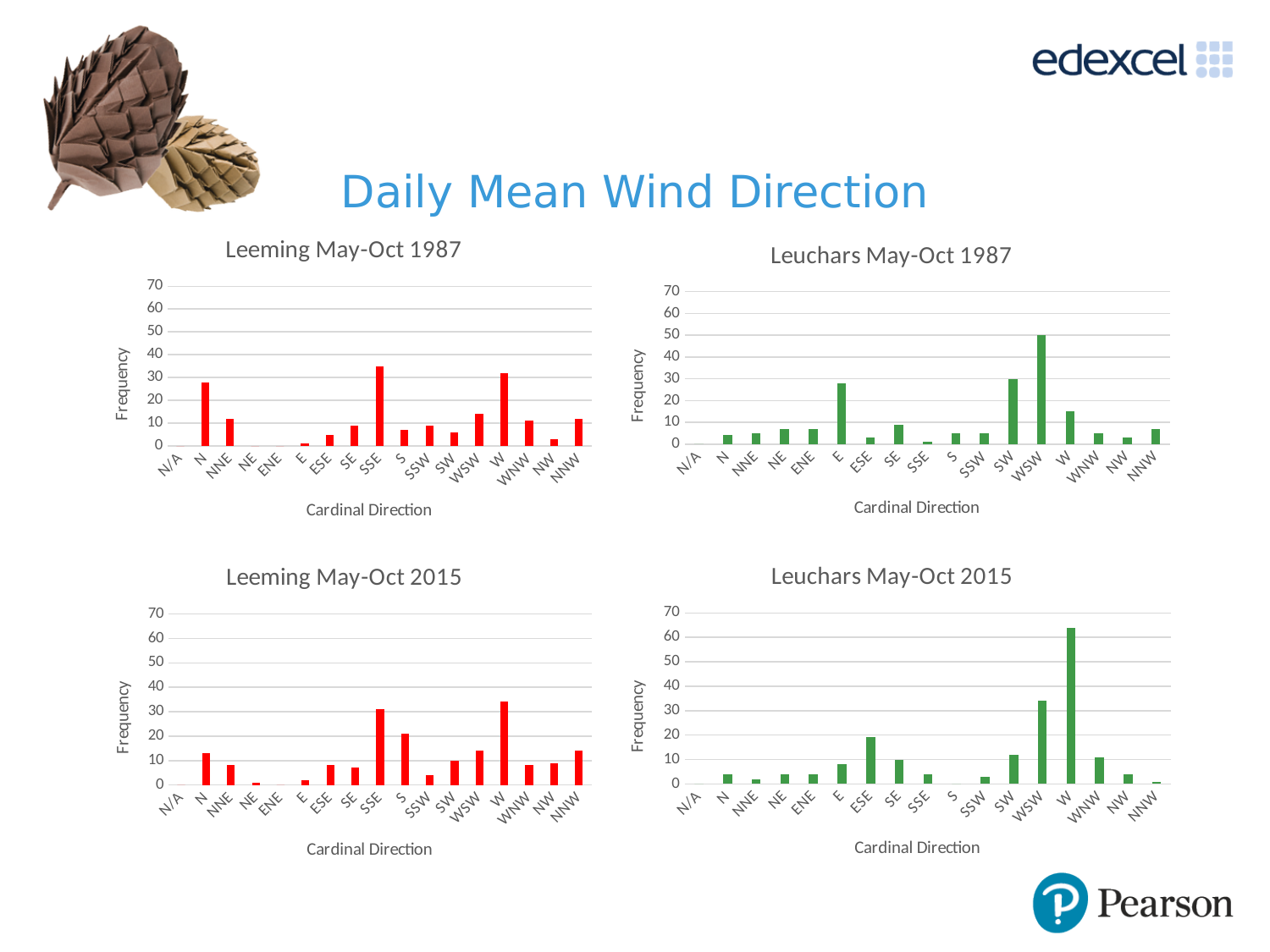

# Daily Mean Wind Direction

### Chart:

| Category | Leeming May-Oct 1987 |
|---|---|
| N/A | 0.0 |
| N | 28.0 |
| NNE | 12.0 |
| NE | 0.0 |
| ENE | 0.0 |
| E | 1.0 |
| ESE | 5.0 |
| SE | 9.0 |
| SSE | 35.0 |
| S | 7.0 |
| SSW | 9.0 |
| SW | 6.0 |
| WSW | 14.0 |
| W | 32.0 |
| WNW | 11.0 |
| NW | 3.0 |
| NNW | 12.0 |

### Chart:

| Category | Leuchars May-Oct 1987 |
|---|---|
| N/A | 0.0 |
| N | 4.0 |
| NNE | 5.0 |
| NE | 7.0 |
| ENE | 7.0 |
| E | 28.0 |
| ESE | 3.0 |
| SE | 9.0 |
| SSE | 1.0 |
| S | 5.0 |
| SSW | 5.0 |
| SW | 30.0 |
| WSW | 50.0 |
| W | 15.0 |
| WNW | 5.0 |
| NW | 3.0 |
| NNW | 7.0 |

### Chart:

| Category | Leuchars May-Oct 2015 |
|---|---|
| N/A | 0.0 |
| N | 4.0 |
| NNE | 2.0 |
| NE | 4.0 |
| ENE | 4.0 |
| E | 8.0 |
| ESE | 19.0 |
| SE | 10.0 |
| SSE | 4.0 |
| S | 0.0 |
| SSW | 3.0 |
| SW | 12.0 |
| WSW | 34.0 |
| W | 64.0 |
| WNW | 11.0 |
| NW | 4.0 |
| NNW | 1.0 |

### Chart:

| Category | Leeming May-Oct 2015 |
|---|---|
| N/A | 0.0 |
| N | 13.0 |
| NNE | 8.0 |
| NE | 1.0 |
| ENE | 0.0 |
| E | 2.0 |
| ESE | 8.0 |
| SE | 7.0 |
| SSE | 31.0 |
| S | 21.0 |
| SSW | 4.0 |
| SW | 10.0 |
| WSW | 14.0 |
| W | 34.0 |
| WNW | 8.0 |
| NW | 9.0 |
| NNW | 14.0 |